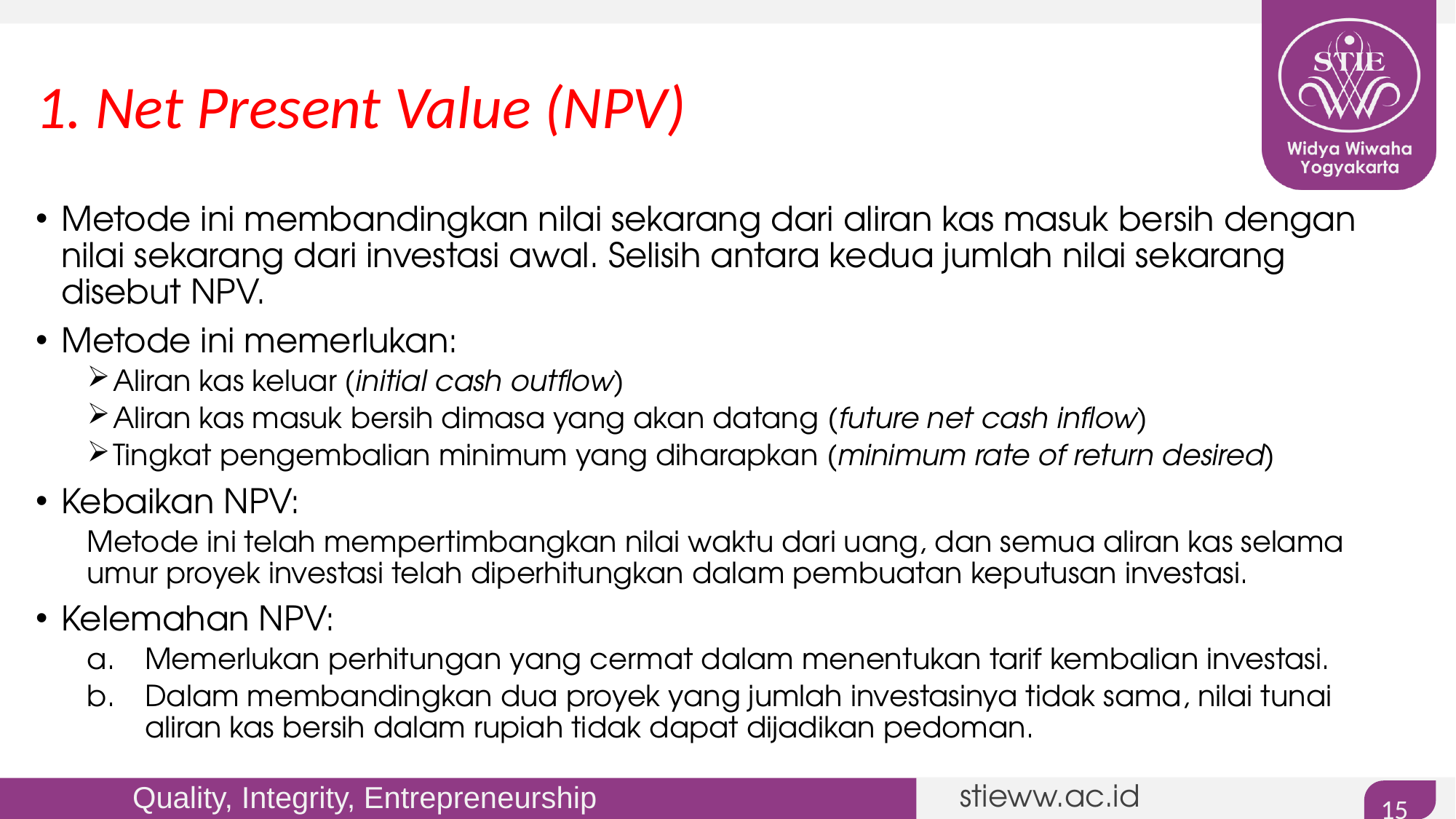

# 1. Net Present Value (NPV)
Metode ini membandingkan nilai sekarang dari aliran kas masuk bersih dengan nilai sekarang dari investasi awal. Selisih antara kedua jumlah nilai sekarang disebut NPV.
Metode ini memerlukan:
Aliran kas keluar (initial cash outflow)
Aliran kas masuk bersih dimasa yang akan datang (future net cash inflow)
Tingkat pengembalian minimum yang diharapkan (minimum rate of return desired)
Kebaikan NPV:
Metode ini telah mempertimbangkan nilai waktu dari uang, dan semua aliran kas selama umur proyek investasi telah diperhitungkan dalam pembuatan keputusan investasi.
Kelemahan NPV:
Memerlukan perhitungan yang cermat dalam menentukan tarif kembalian investasi.
Dalam membandingkan dua proyek yang jumlah investasinya tidak sama, nilai tunai aliran kas bersih dalam rupiah tidak dapat dijadikan pedoman.